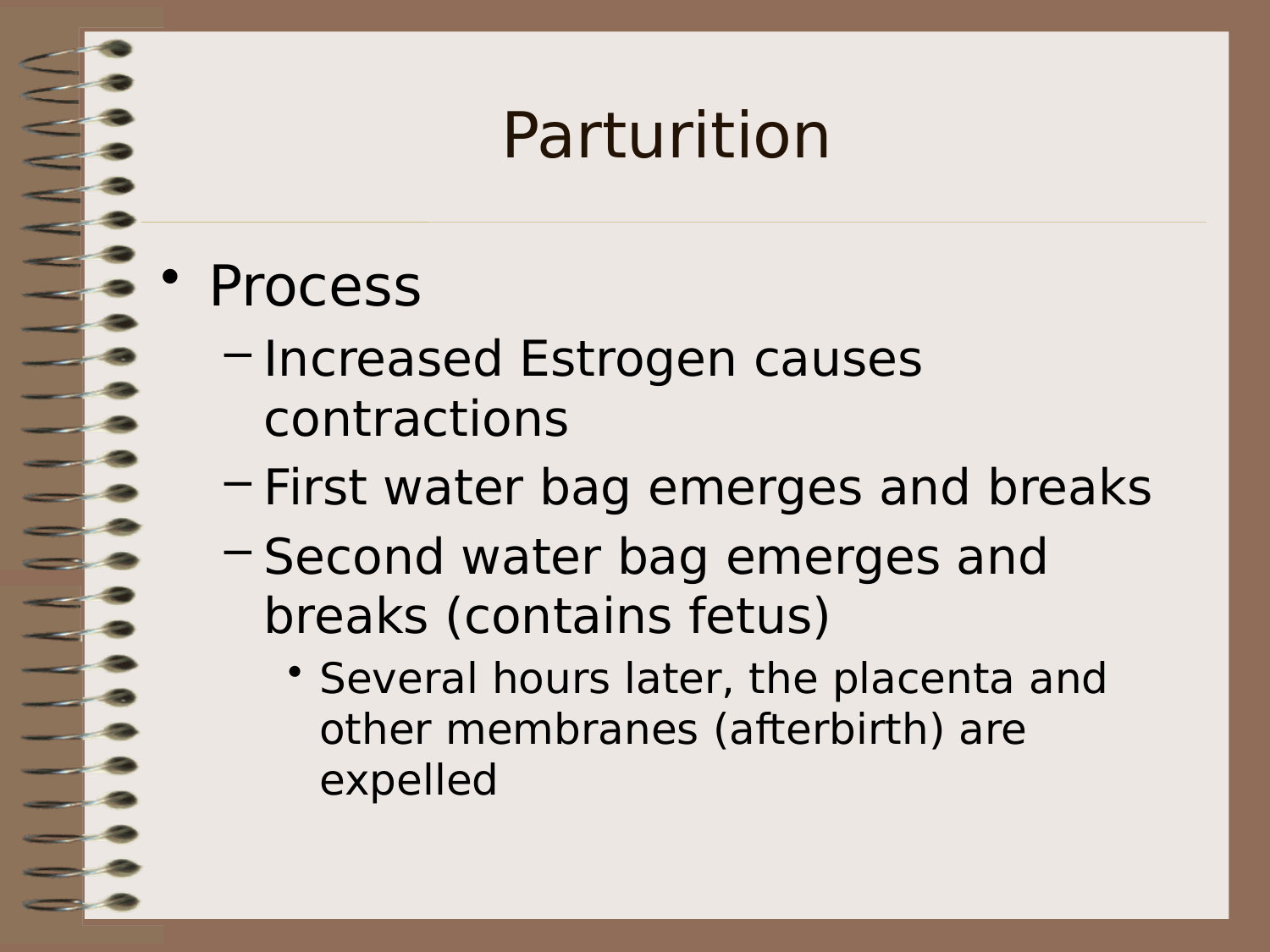

# Parturition
Process
Increased Estrogen causes contractions
First water bag emerges and breaks
Second water bag emerges and breaks (contains fetus)
Several hours later, the placenta and other membranes (afterbirth) are expelled